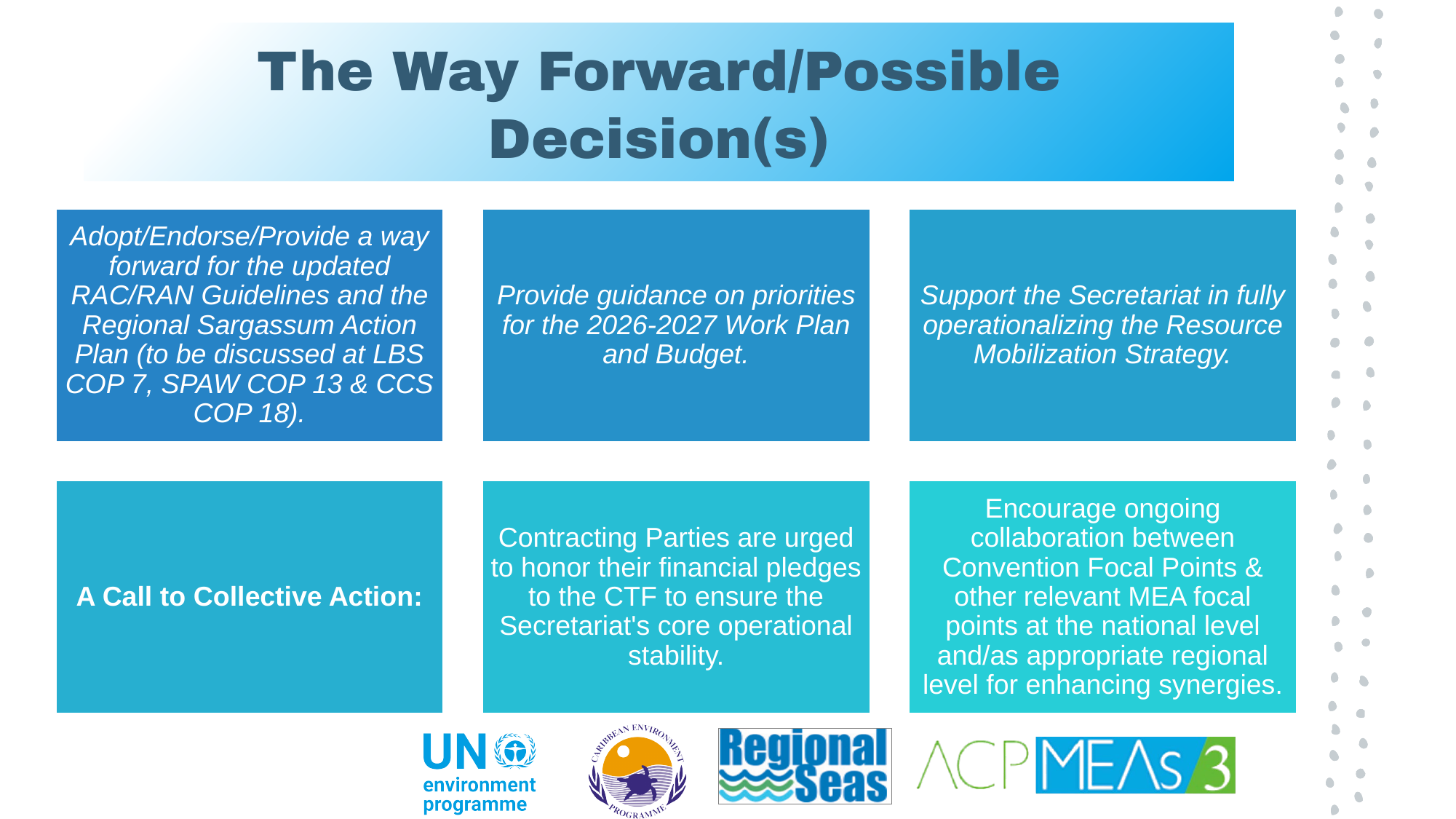

# The Way Forward/Possible Decision(s)
Adopt/Endorse/Provide a way forward for the updated RAC/RAN Guidelines and the Regional Sargassum Action Plan (to be discussed at LBS COP 7, SPAW COP 13 & CCS COP 18).
Provide guidance on priorities for the 2026-2027 Work Plan and Budget.
Support the Secretariat in fully operationalizing the Resource Mobilization Strategy.
A Call to Collective Action:
Contracting Parties are urged to honor their financial pledges to the CTF to ensure the Secretariat's core operational stability.
Encourage ongoing collaboration between Convention Focal Points & other relevant MEA focal points at the national level and/as appropriate regional level for enhancing synergies.